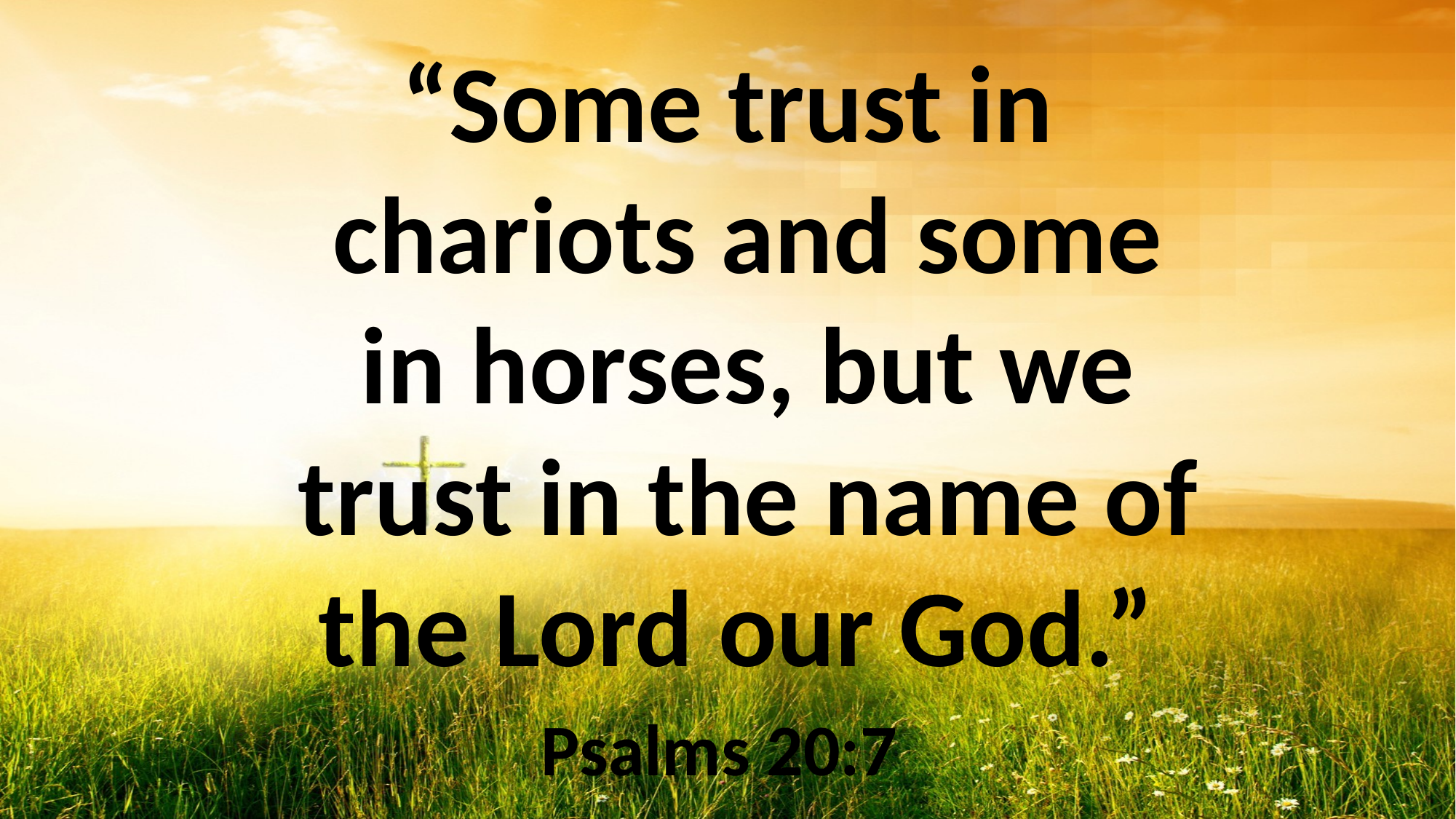

“Some trust in chariots and some in horses, but we trust in the name of the Lord our God.”
Psalms 20:7
#